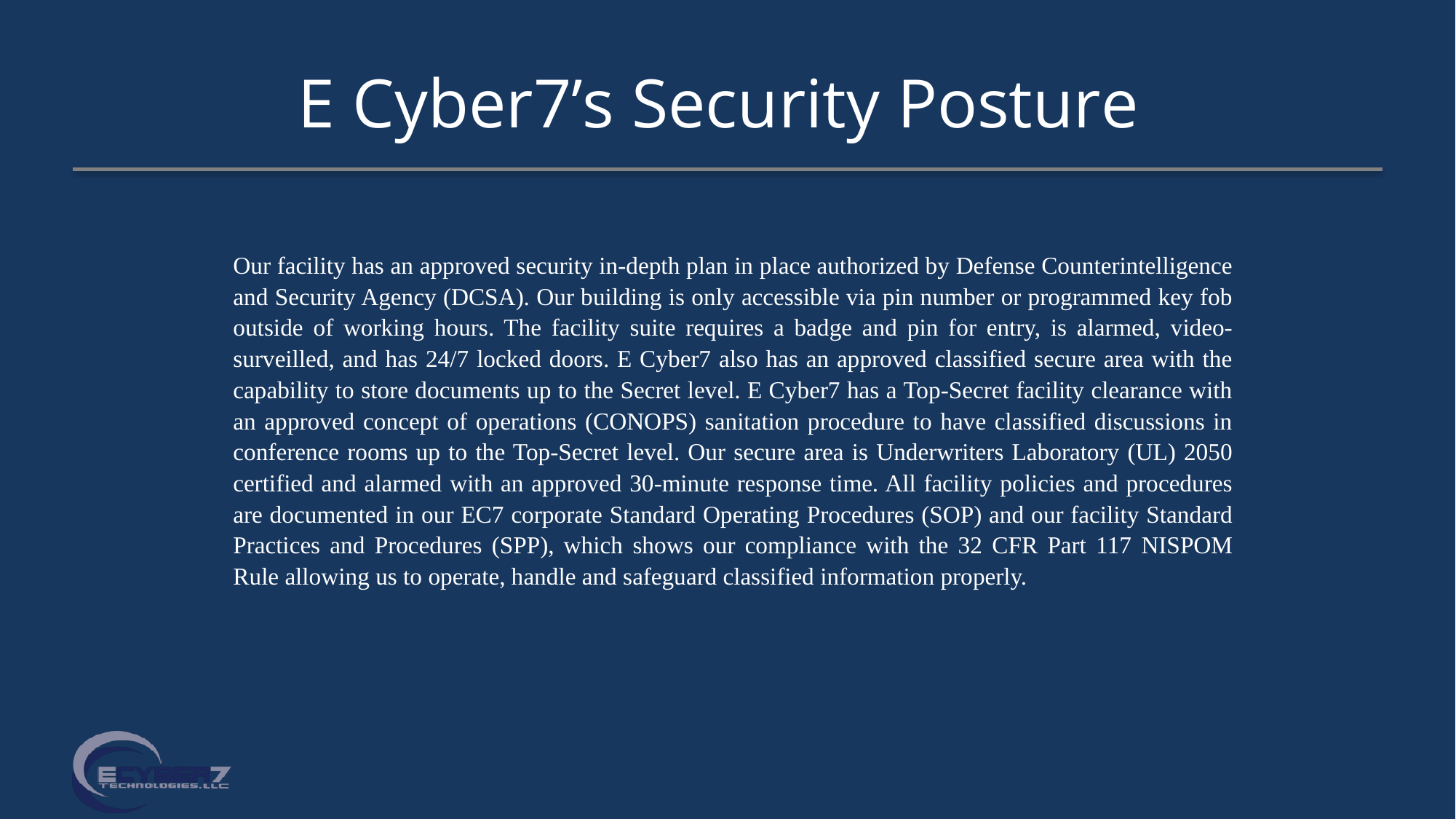

# E Cyber7’s Security Posture
Our facility has an approved security in-depth plan in place authorized by Defense Counterintelligence and Security Agency (DCSA). Our building is only accessible via pin number or programmed key fob outside of working hours. The facility suite requires a badge and pin for entry, is alarmed, video-surveilled, and has 24/7 locked doors. E Cyber7 also has an approved classified secure area with the capability to store documents up to the Secret level. E Cyber7 has a Top-Secret facility clearance with an approved concept of operations (CONOPS) sanitation procedure to have classified discussions in conference rooms up to the Top-Secret level. Our secure area is Underwriters Laboratory (UL) 2050 certified and alarmed with an approved 30-minute response time. All facility policies and procedures are documented in our EC7 corporate Standard Operating Procedures (SOP) and our facility Standard Practices and Procedures (SPP), which shows our compliance with the 32 CFR Part 117 NISPOM Rule allowing us to operate, handle and safeguard classified information properly.